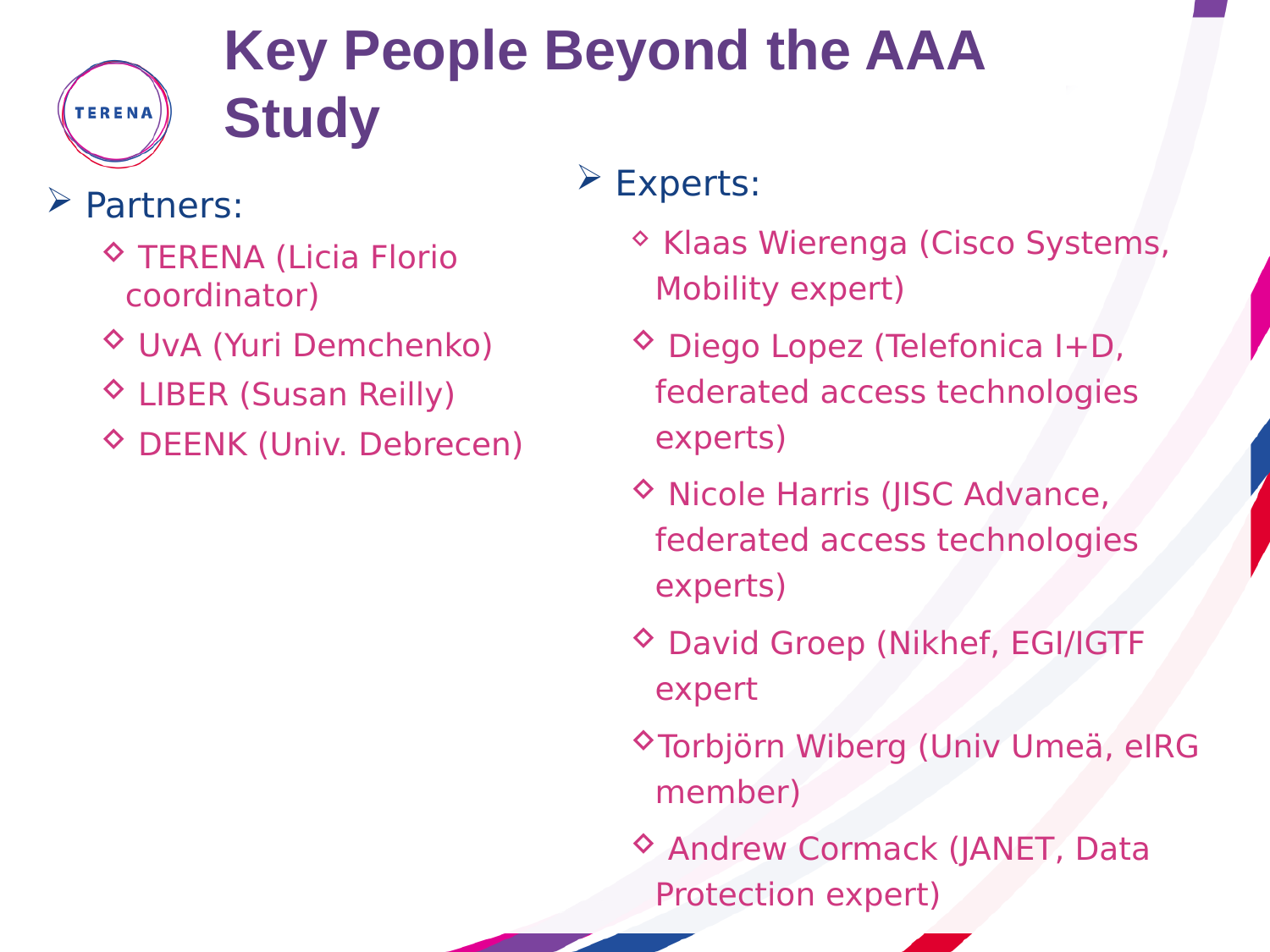

# Key People Beyond the AAA Study
 Experts:
 Klaas Wierenga (Cisco Systems, Mobility expert)
 Diego Lopez (Telefonica I+D,  federated access technologies experts)
 Nicole Harris (JISC Advance, federated access technologies experts)
 David Groep (Nikhef, EGI/IGTF expert
Torbjörn Wiberg (Univ Umeä, eIRG member)
 Andrew Cormack (JANET, Data Protection expert)
 Partners:
 TERENA (Licia Florio coordinator)
 UvA (Yuri Demchenko)
 LIBER (Susan Reilly)
 DEENK (Univ. Debrecen)